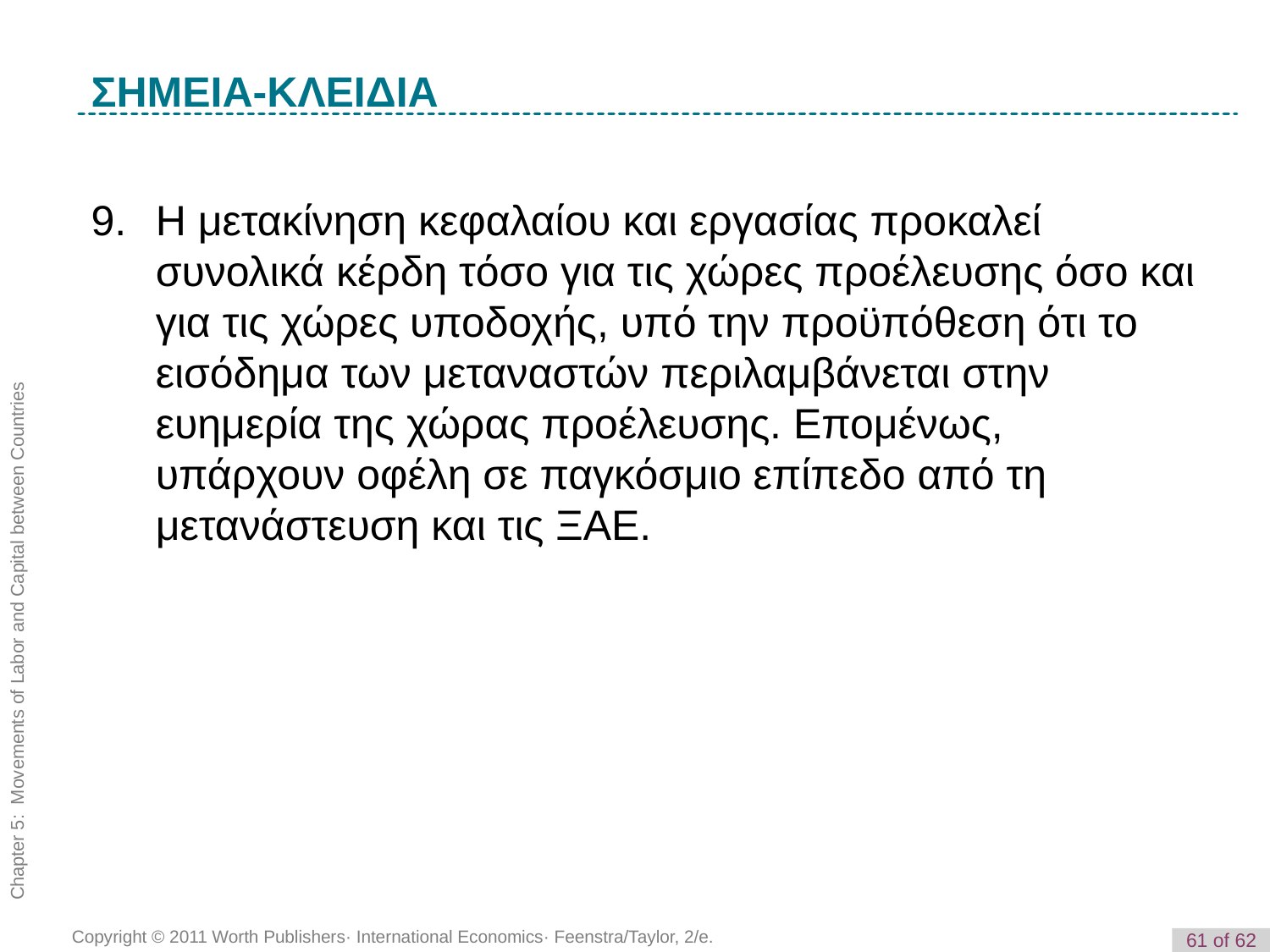

K e y   T e r m
ΣΗΜΕΙΑ-ΚΛΕΙΔΙΑ
9. 	Η μετακίνηση κεφαλαίου και εργασίας προκαλεί συνολικά κέρδη τόσο για τις χώρες προέλευσης όσο και για τις χώρες υποδοχής, υπό την προϋπόθεση ότι το εισόδημα των μεταναστών περιλαμβάνεται στην ευημερία της χώρας προέλευσης. Επομένως, υπάρχουν οφέλη σε παγκόσμιο επίπεδο από τη μετανάστευση και τις ΞΑΕ.